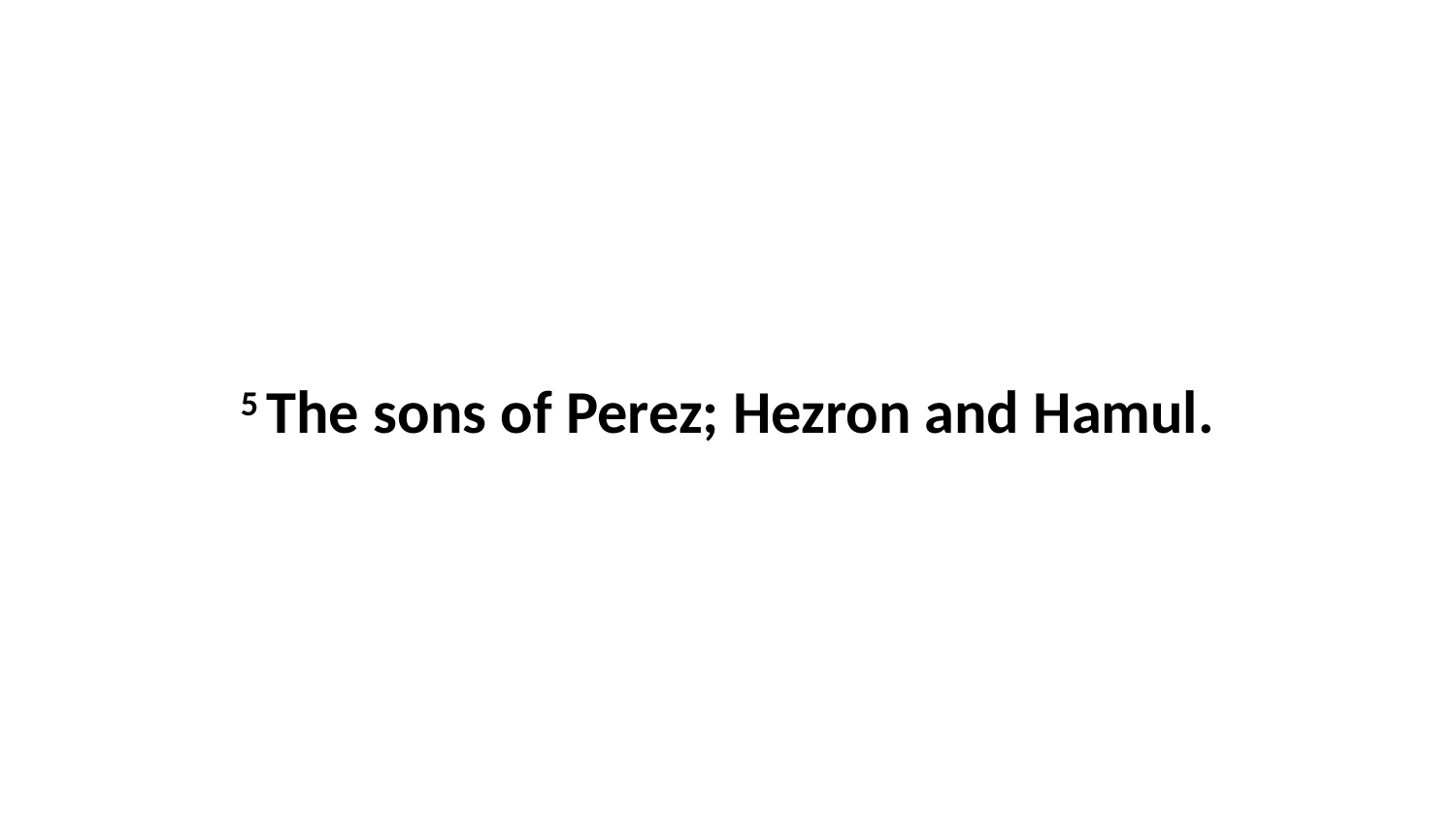

5 The sons of Perez; Hezron and Hamul.